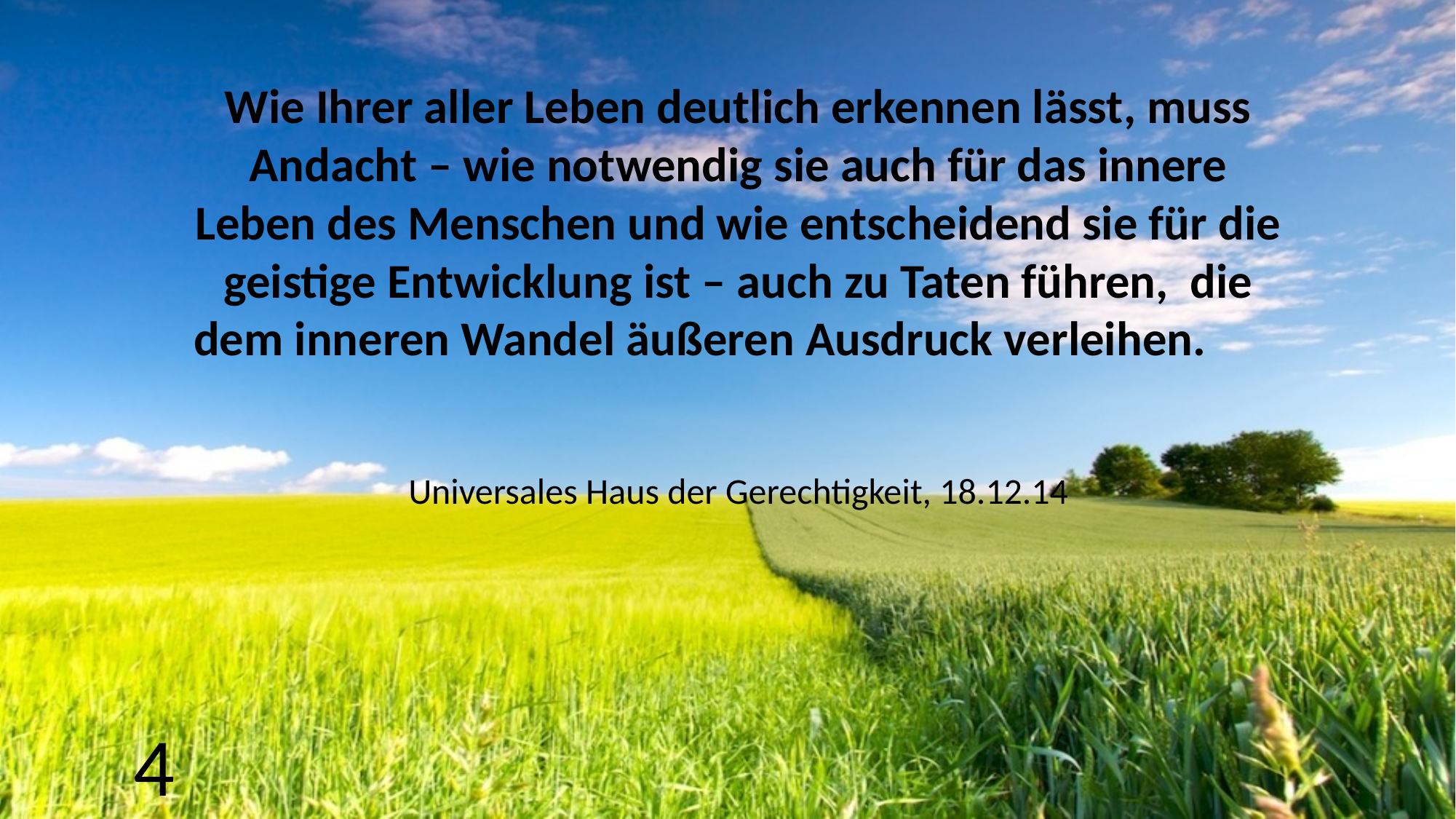

Wie Ihrer aller Leben deutlich erkennen lässt, muss Andacht – wie notwendig sie auch für das innere Leben des Menschen und wie entscheidend sie für die geistige Entwicklung ist – auch zu Taten führen,  die dem inneren Wandel äußeren Ausdruck verleihen.

Universales Haus der Gerechtigkeit, 18.12.14
4